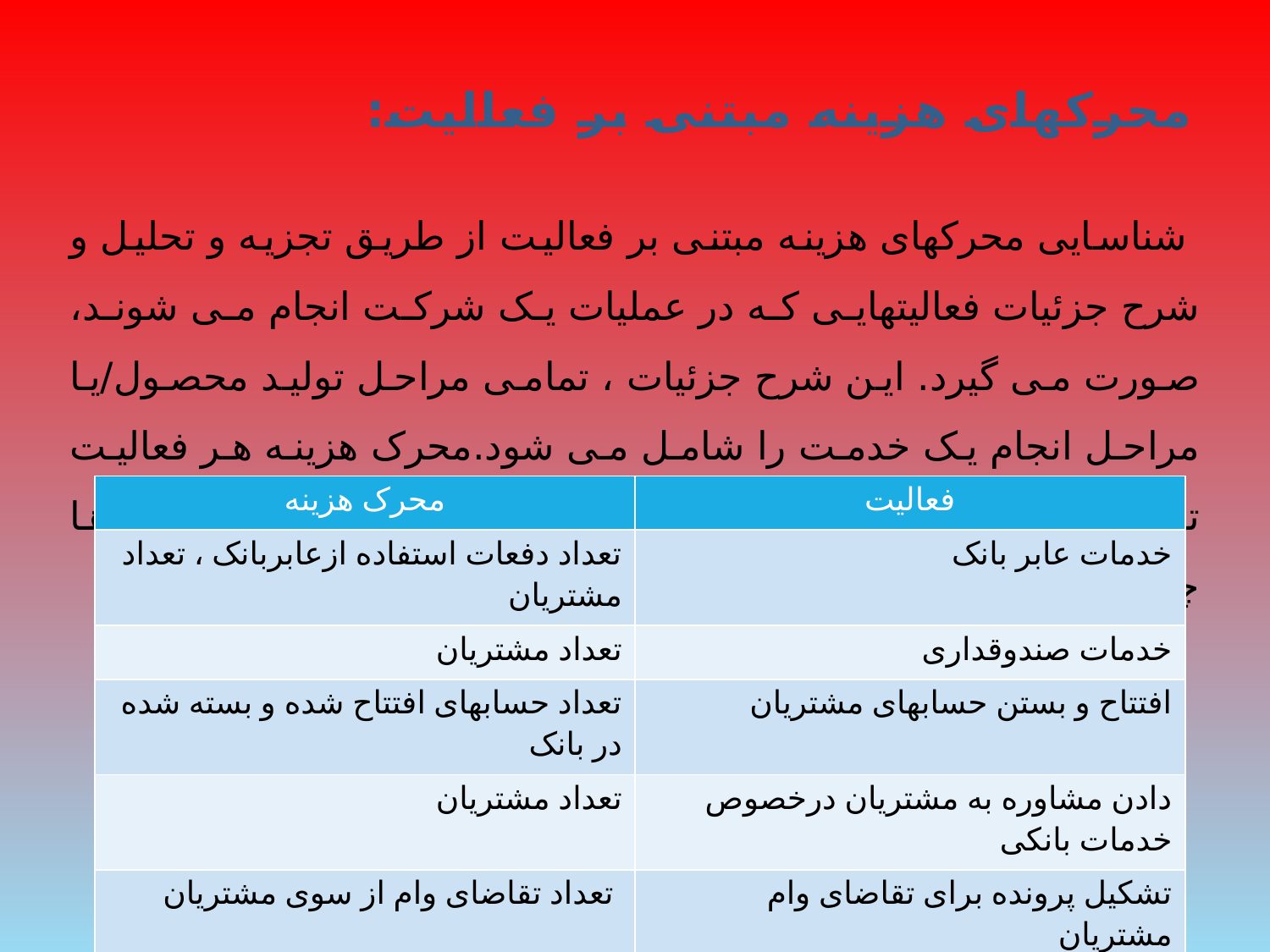

# محرکهای هزینه مبتنی بر فعالیت:
 شناسایی محرکهای هزینه مبتنی بر فعالیت از طریق تجزیه و تحلیل و شرح جزئیات فعالیتهایی که در عملیات یک شرکت انجام می شوند، صورت می گیرد. این شرح جزئیات ، تمامی مراحل تولید محصول/یا مراحل انجام یک خدمت را شامل می شود.محرک هزینه هر فعالیت تعیین می شود تا مشخص شود با تغییر میزان هر فعالیت ، هزینه ها چگونه تغییر می کنند.

| محرک هزینه | فعالیت |
| --- | --- |
| تعداد دفعات استفاده ازعابربانک ، تعداد مشتریان | خدمات عابر بانک |
| تعداد مشتریان | خدمات صندوقداری |
| تعداد حسابهای افتتاح شده و بسته شده در بانک | افتتاح و بستن حسابهای مشتریان |
| تعداد مشتریان | دادن مشاوره به مشتریان درخصوص خدمات بانکی |
| تعداد تقاضای وام از سوی مشتریان | تشکیل پرونده برای تقاضای وام مشتریان |
| تعداد تقاضای وام از سوی مشتریان | بررسی پرونده تقاضای وام مشتریان |
| تعداد تقاضای وام مشتریان که توسط بانک تأییدشده | فراهم کردن وجوه لازم برای پرداختن وام |